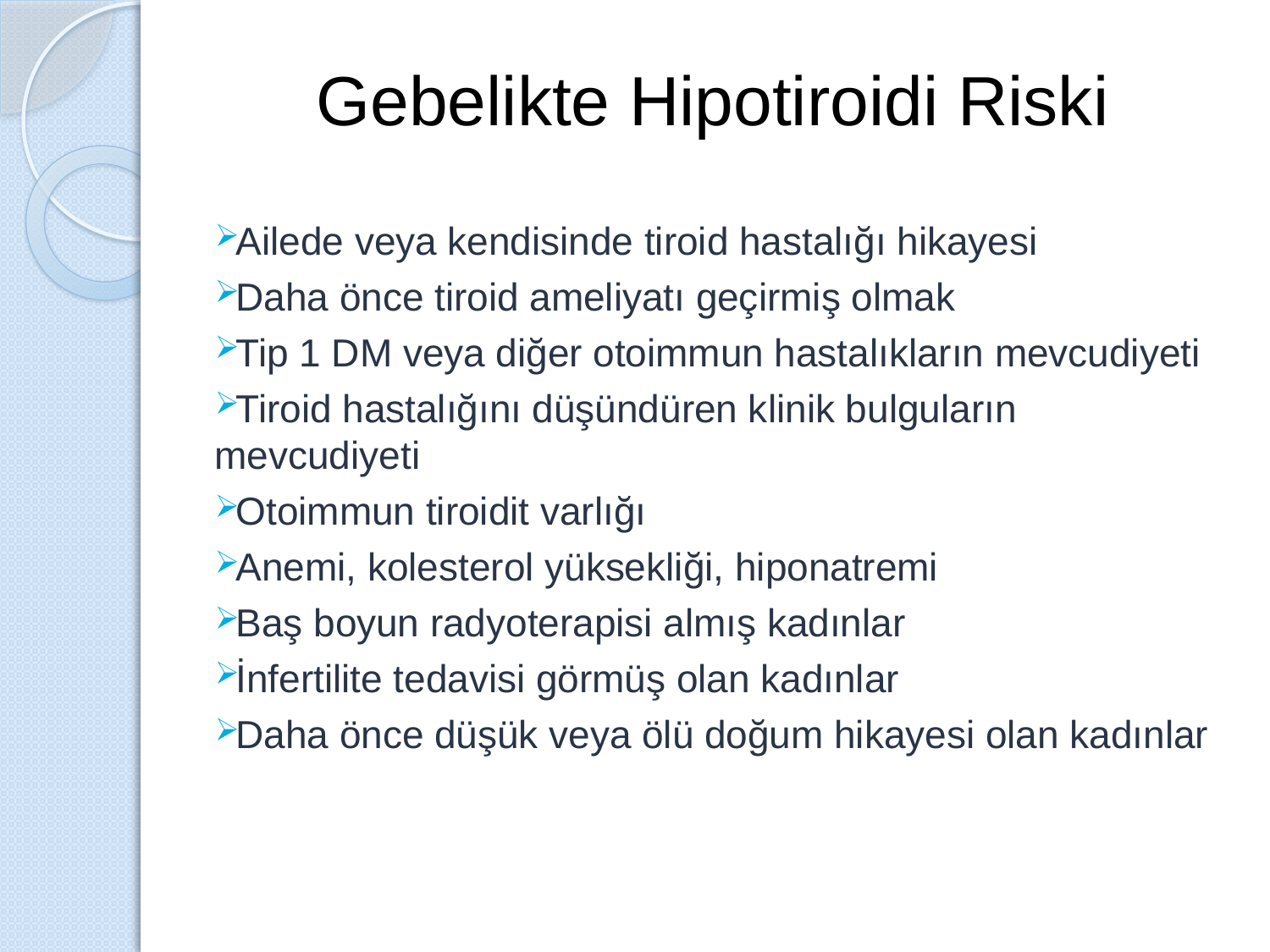

# Gebelikte Hipotiroidi Riski
Ailede veya kendisinde tiroid hastalığı hikayesi
Daha önce tiroid ameliyatı geçirmiş olmak
Tip 1 DM veya diğer otoimmun hastalıkların mevcudiyeti
Tiroid hastalığını düşündüren klinik bulguların mevcudiyeti
Otoimmun tiroidit varlığı
Anemi, kolesterol yüksekliği, hiponatremi
Baş boyun radyoterapisi almış kadınlar
İnfertilite tedavisi görmüş olan kadınlar
Daha önce düşük veya ölü doğum hikayesi olan kadınlar